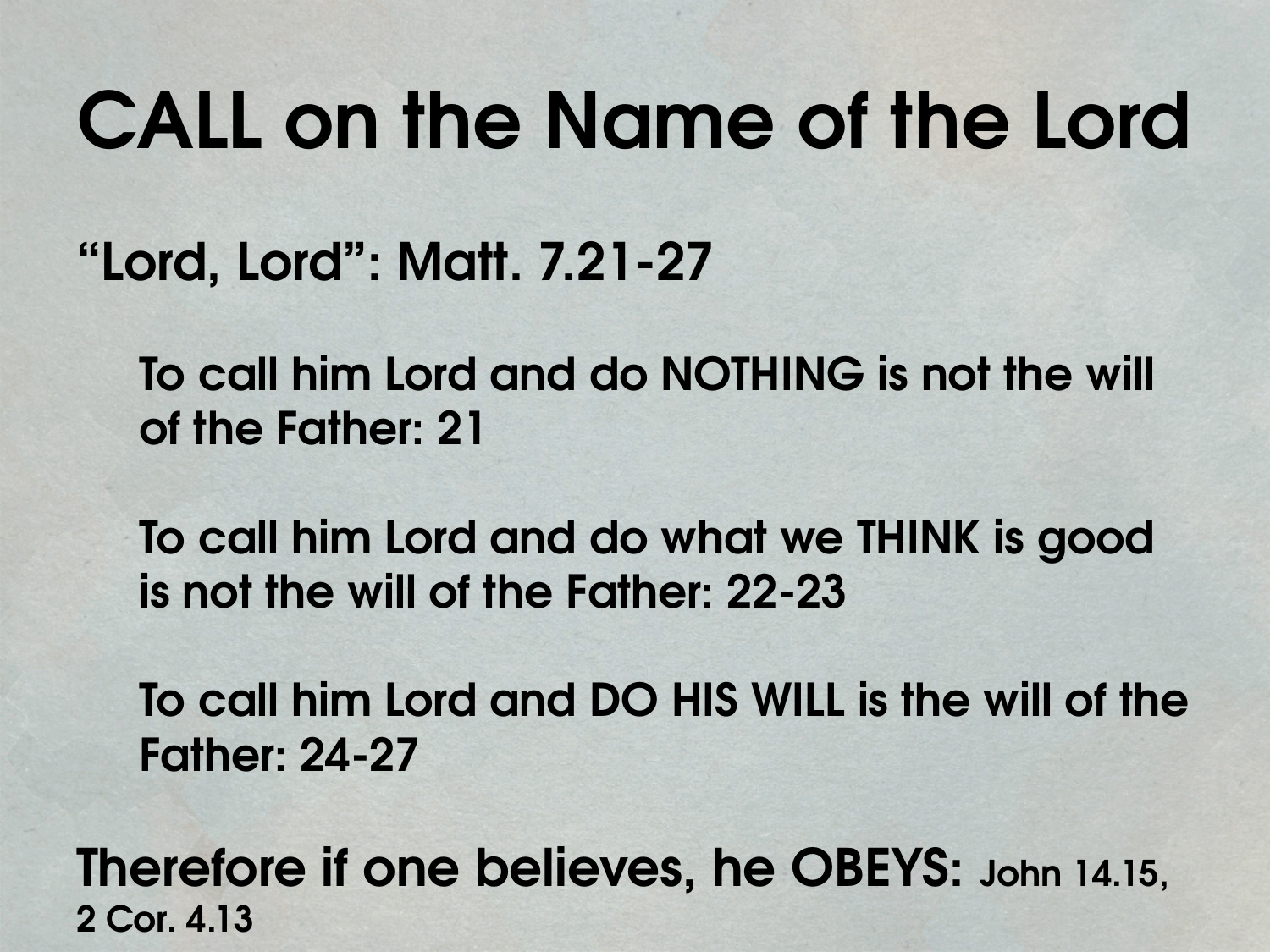

# CALL on the Name of the Lord
“Lord, Lord”: Matt. 7.21-27

To call him Lord and do NOTHING is not the will of the Father: 21

To call him Lord and do what we THINK is good is not the will of the Father: 22-23

To call him Lord and DO HIS WILL is the will of the Father: 24-27

Therefore if one believes, he OBEYS: John 14.15, 2 Cor. 4.13